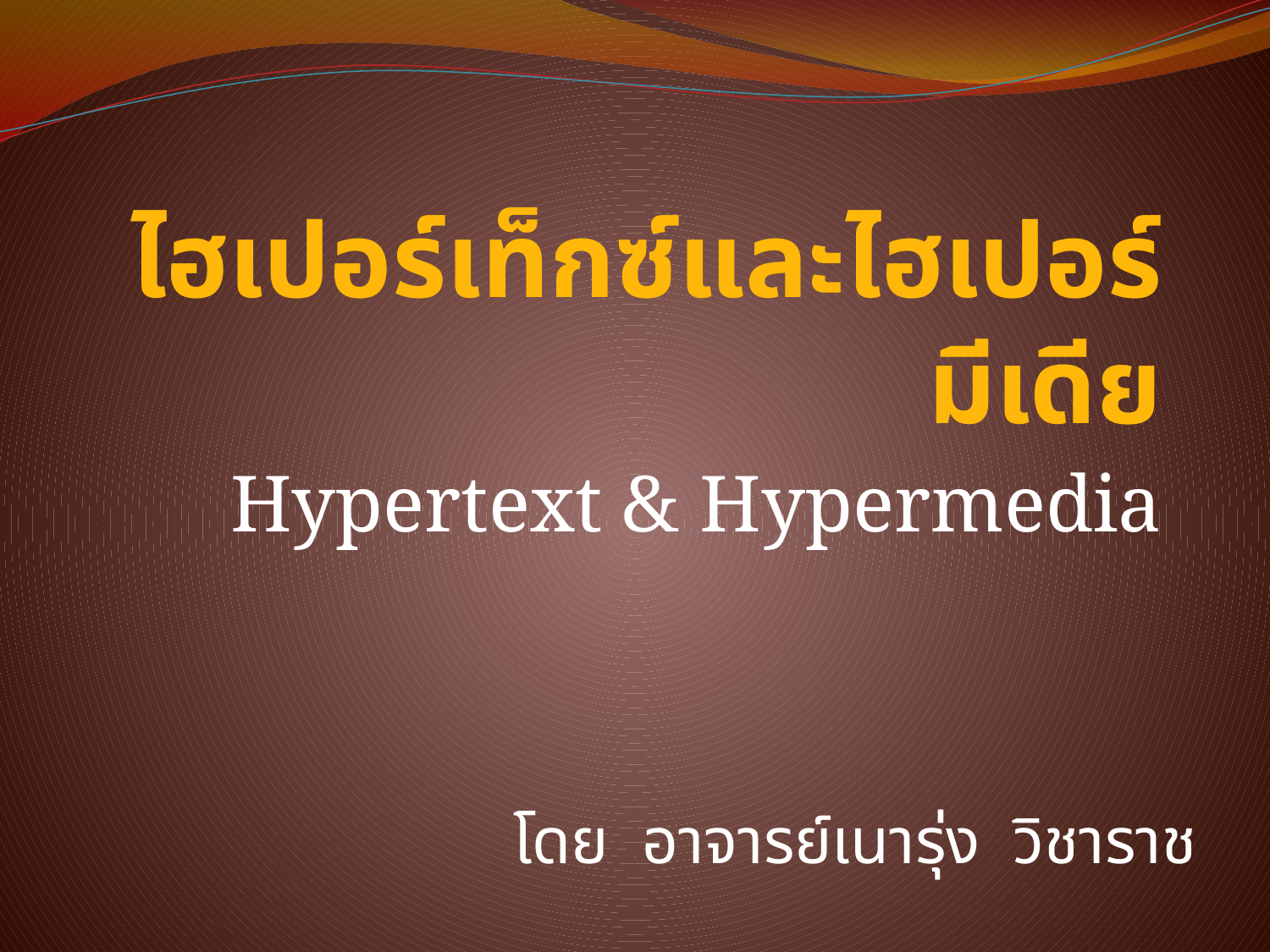

# ไฮเปอร์เท็กซ์และไฮเปอร์มีเดีย
Hypertext & Hypermedia
โดย  อาจารย์เนารุ่ง  วิชาราช